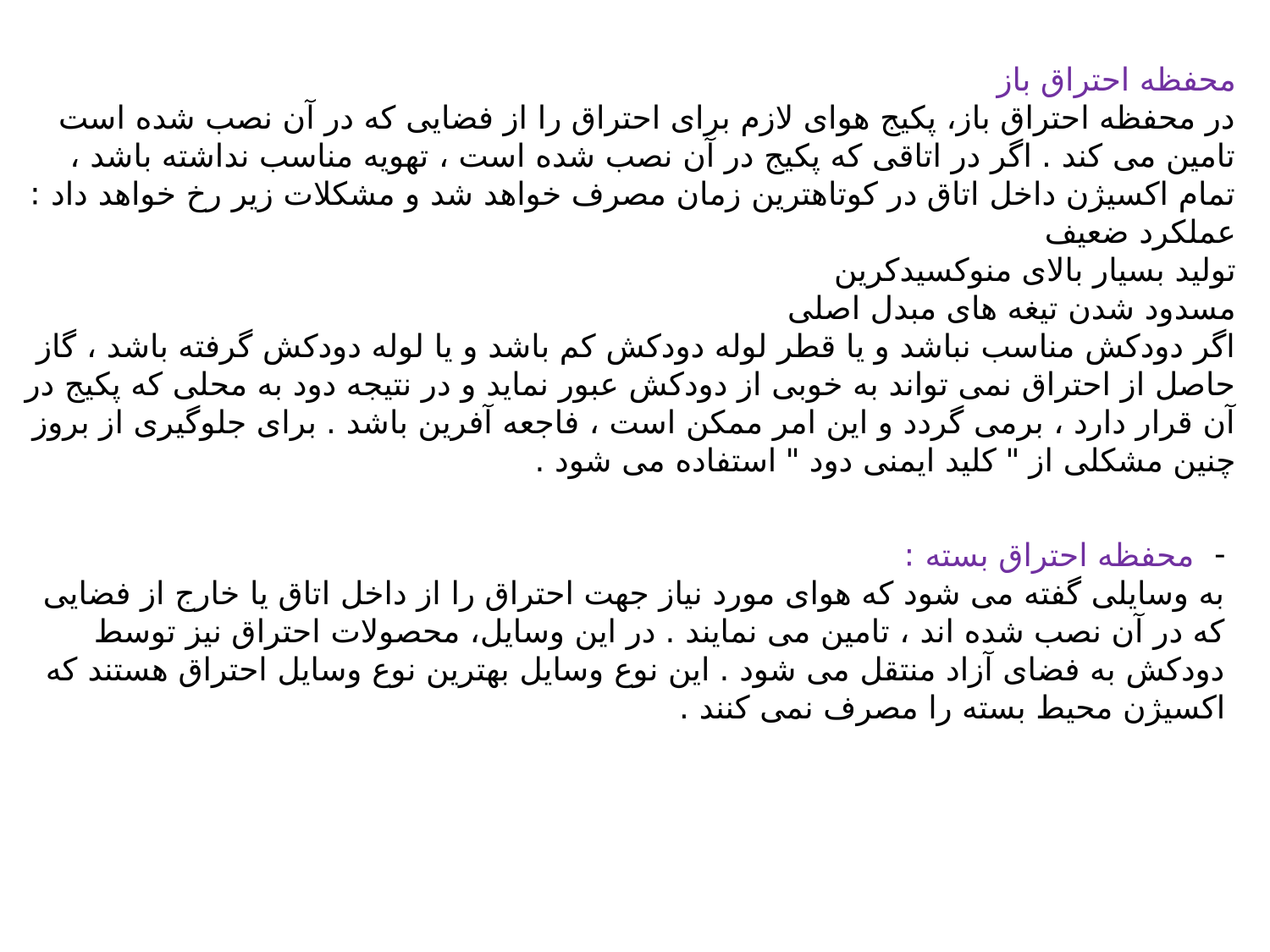

محفظه احتراق باز
در محفظه احتراق باز، پکیج هوای لازم برای احتراق را از فضایی که در آن نصب شده است تامین می کند . اگر در اتاقی که پکیج در آن نصب شده است ، تهویه مناسب نداشته باشد ، تمام اکسیژن داخل اتاق در کوتاهترین زمان مصرف خواهد شد و مشکلات زیر رخ خواهد داد :
عملکرد ضعیف
تولید بسیار بالای منوکسیدکرین
مسدود شدن تیغه های مبدل اصلی
اگر دودکش مناسب نباشد و یا قطر لوله دودکش کم باشد و یا لوله دودکش گرفته باشد ، گاز حاصل از احتراق نمی تواند به خوبی از دودکش عبور نماید و در نتیجه دود به محلی که پکیج در آن قرار دارد ، برمی گردد و این امر ممکن است ، فاجعه آفرین باشد . برای جلوگیری از بروز چنین مشکلی از " کلید ایمنی دود " استفاده می شود .

-  محفظه احتراق بسته :
به وسایلی گفته می شود که هوای مورد نیاز جهت احتراق را از داخل اتاق یا خارج از فضایی که در آن نصب شده اند ، تامین می نمایند . در این وسایل، محصولات احتراق نیز توسط دودکش به فضای آزاد منتقل می شود . این نوع وسایل بهترین نوع وسایل احتراق هستند که اکسیژن محیط بسته را مصرف نمی کنند .